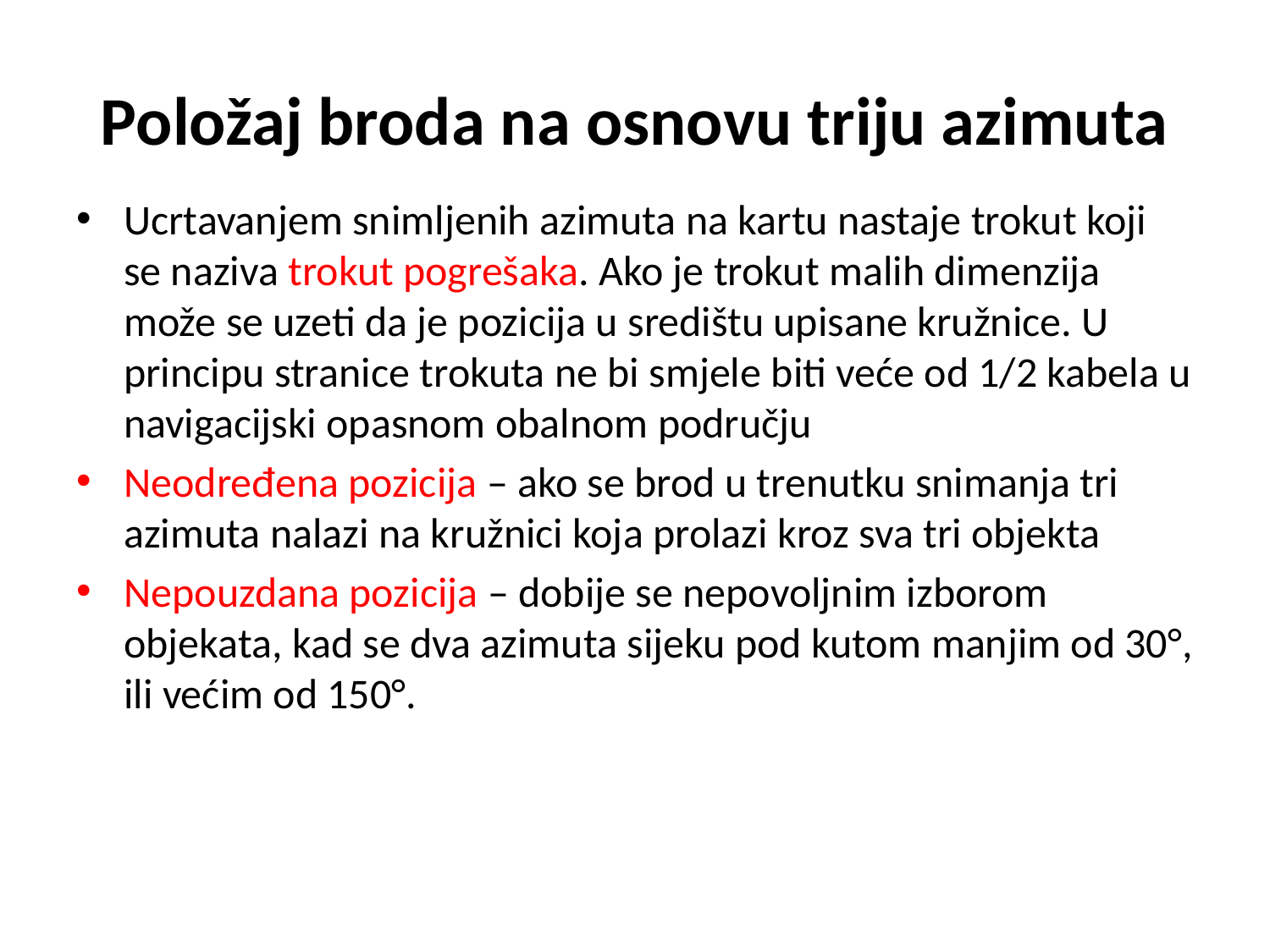

# Položaj broda na osnovu triju azimuta
Ucrtavanjem snimljenih azimuta na kartu nastaje trokut koji se naziva trokut pogrešaka. Ako je trokut malih dimenzija može se uzeti da je pozicija u središtu upisane kružnice. U principu stranice trokuta ne bi smjele biti veće od 1/2 kabela u navigacijski opasnom obalnom području
Neodređena pozicija – ako se brod u trenutku snimanja tri azimuta nalazi na kružnici koja prolazi kroz sva tri objekta
Nepouzdana pozicija – dobije se nepovoljnim izborom objekata, kad se dva azimuta sijeku pod kutom manjim od 30°, ili većim od 150°.